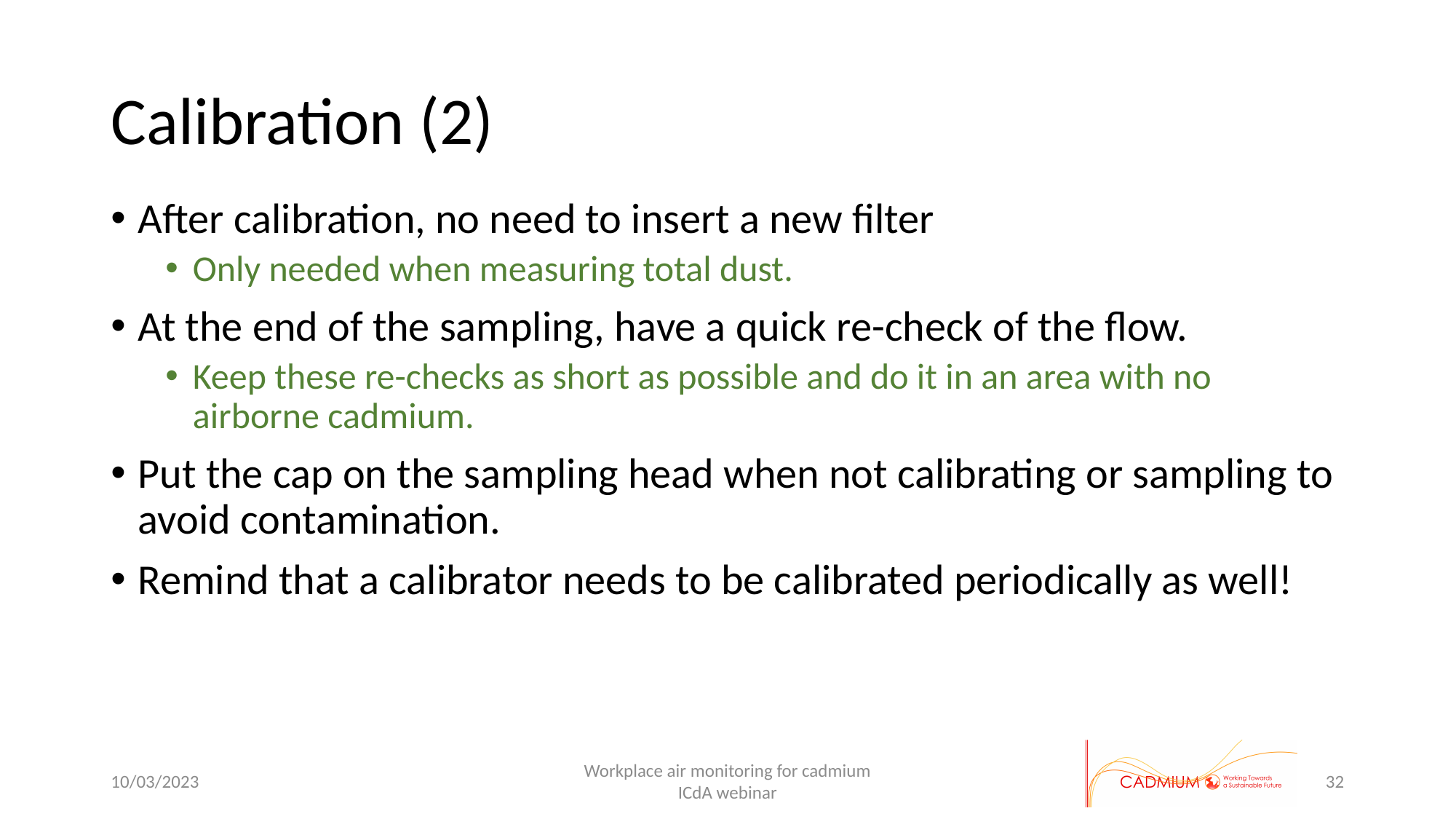

# Calibration (2)
After calibration, no need to insert a new filter
Only needed when measuring total dust.
At the end of the sampling, have a quick re-check of the flow.
Keep these re-checks as short as possible and do it in an area with no airborne cadmium.
Put the cap on the sampling head when not calibrating or sampling to avoid contamination.
Remind that a calibrator needs to be calibrated periodically as well!

10/03/2023
Workplace air monitoring for cadmium
ICdA webinar
32